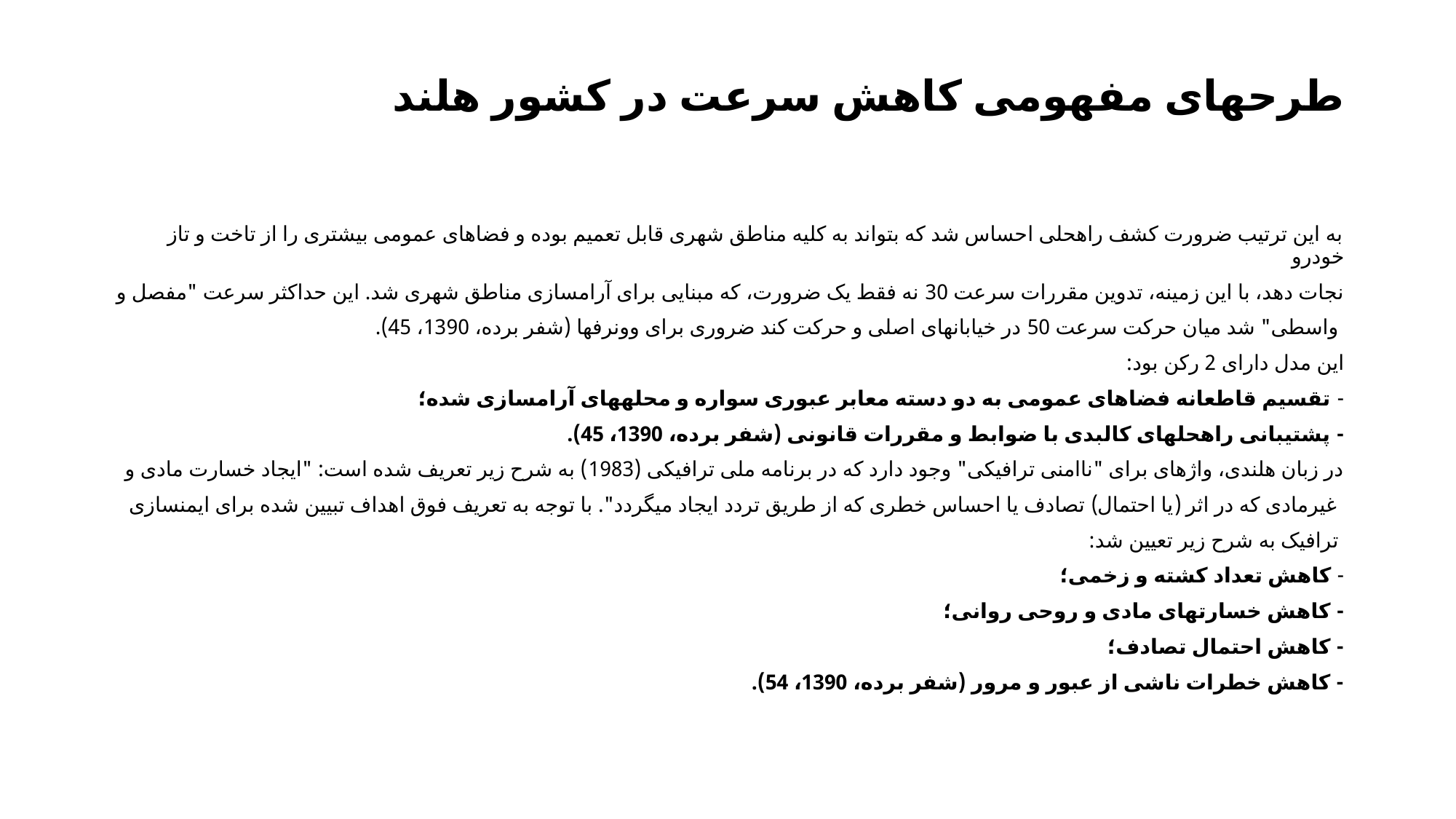

# طرح­های مفهومی کاهش سرعت در کشور هلند
به این ترتیب ضرورت کشف راه­حلی احساس شد که بتواند به کلیه مناطق شهری قابل تعمیم بوده و فضاهای عمومی بیشتری را از تاخت و تاز خودرو
نجات دهد، با این زمینه، تدوین مقررات سرعت 30 نه فقط یک ضرورت، که مبنایی برای آرام­سازی مناطق شهری شد. این حداکثر سرعت "مفصل و
 واسطی" شد میان حرکت سرعت 50 در خیابان­های اصلی و حرکت کند ضروری برای وونرف­ها (شفر برده، 1390، 45).
این مدل دارای 2 رکن بود:
- تقسیم قاطعانه فضاهای عمومی به دو دسته معابر عبوری سواره و محله­های آرام­سازی شده؛
- پشتیبانی راه­حل­های کالبدی با ضوابط و مقررات قانونی (شفر برده، 1390، 45).
در زبان هلندی، واژه­ای برای "ناامنی ترافیکی" وجود دارد که در برنامه ملی ترافیکی (1983) به شرح زیر تعریف شده است: "ایجاد خسارت مادی و
 غیرمادی که در اثر (یا احتمال) تصادف یا احساس خطری که از طریق تردد ایجاد می­گردد". با توجه به تعریف فوق اهداف تبیین شده برای ایمن­سازی
 ترافیک به شرح زیر تعیین شد:
- کاهش تعداد کشته و زخمی؛
- کاهش خسارت­های مادی و روحی روانی؛
- کاهش احتمال تصادف؛
- کاهش خطرات ناشی از عبور و مرور (شفر برده، 1390، 54).